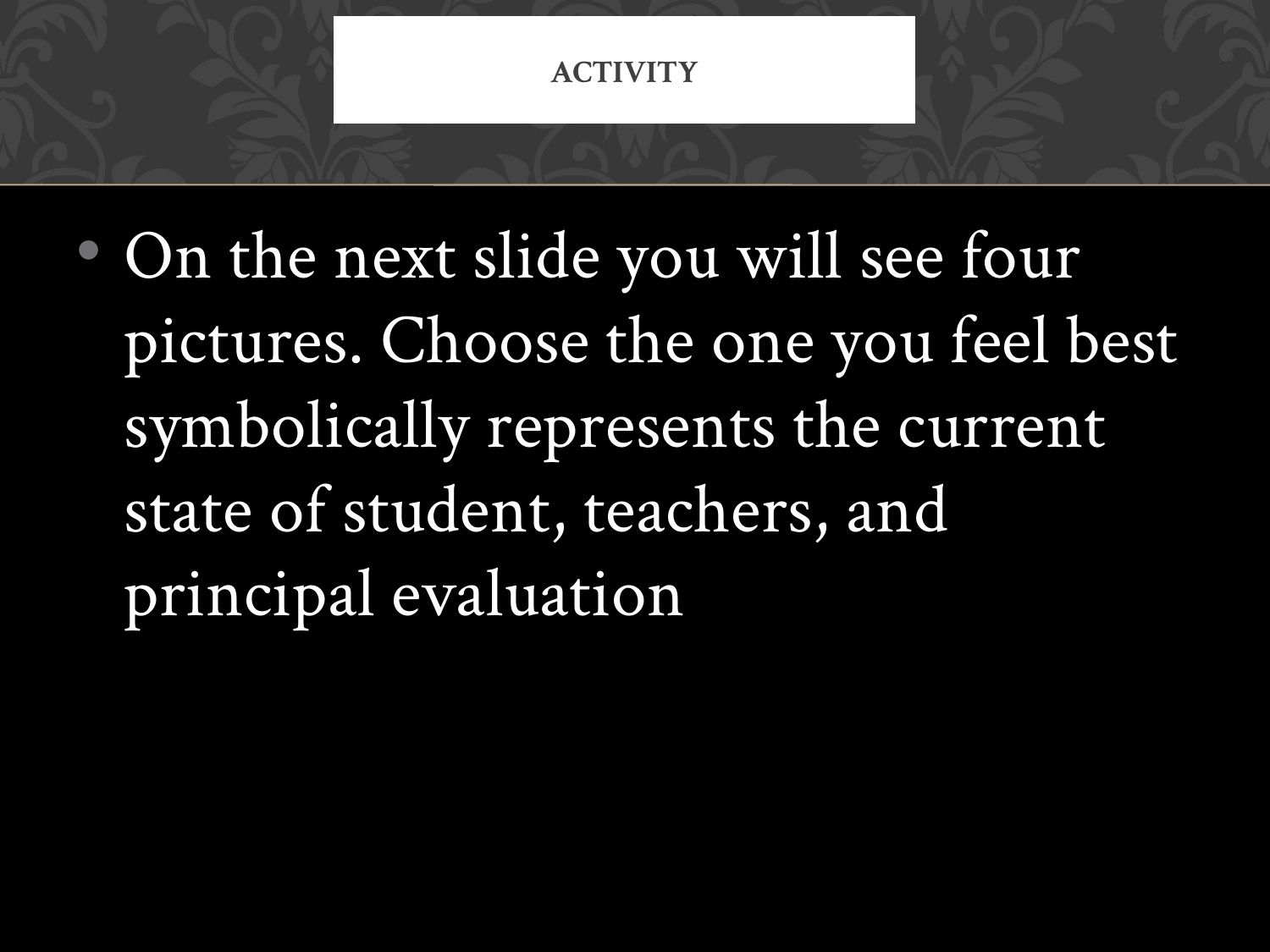

# Activity
On the next slide you will see four pictures. Choose the one you feel best symbolically represents the current state of student, teachers, and principal evaluation